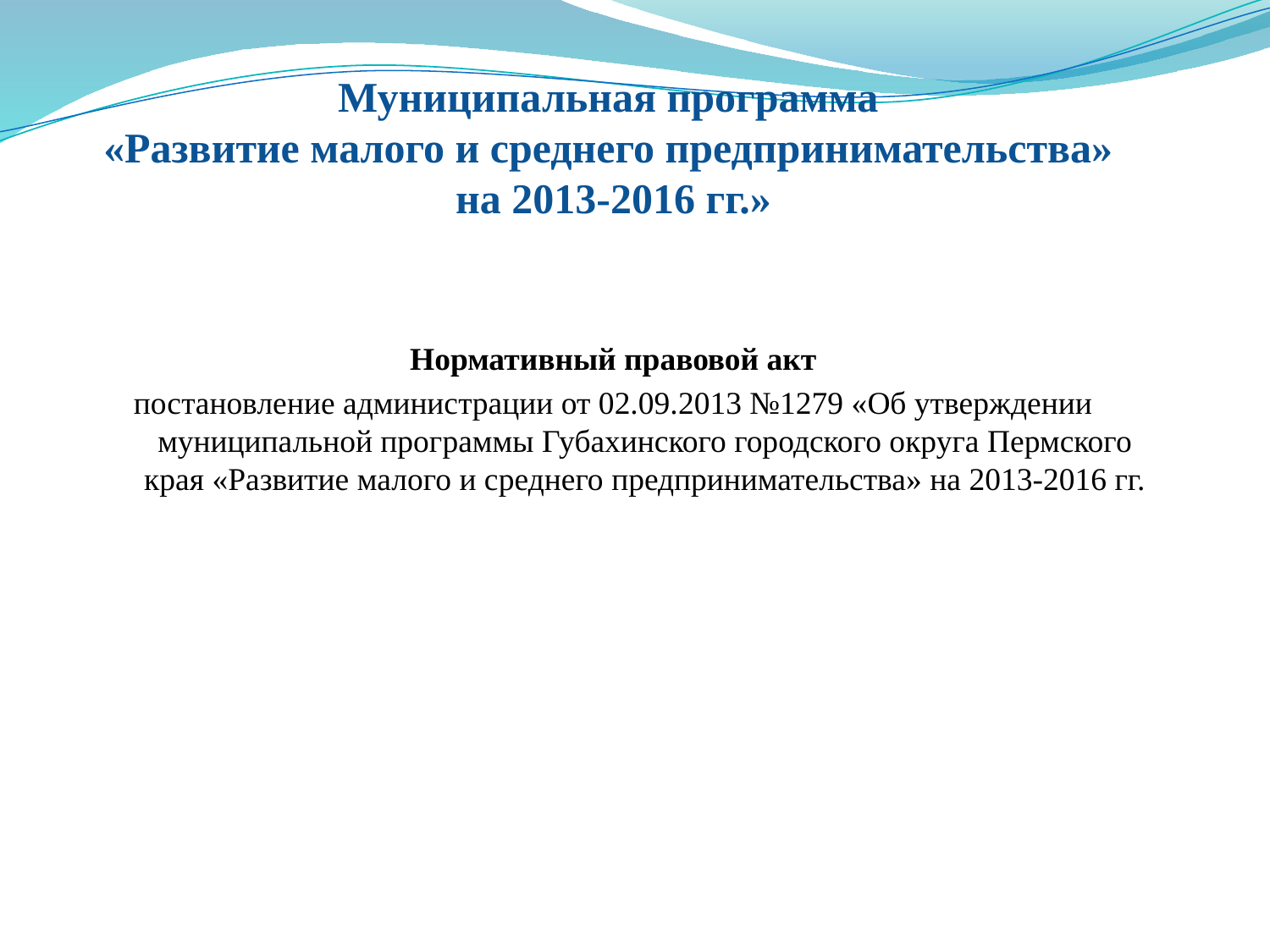

# Муниципальная программа «Развитие малого и среднего предпринимательства» на 2013-2016 гг.»

Нормативный правовой акт
постановление администрации от 02.09.2013 №1279 «Об утверждении муниципальной программы Губахинского городского округа Пермского края «Развитие малого и среднего предпринимательства» на 2013-2016 гг.